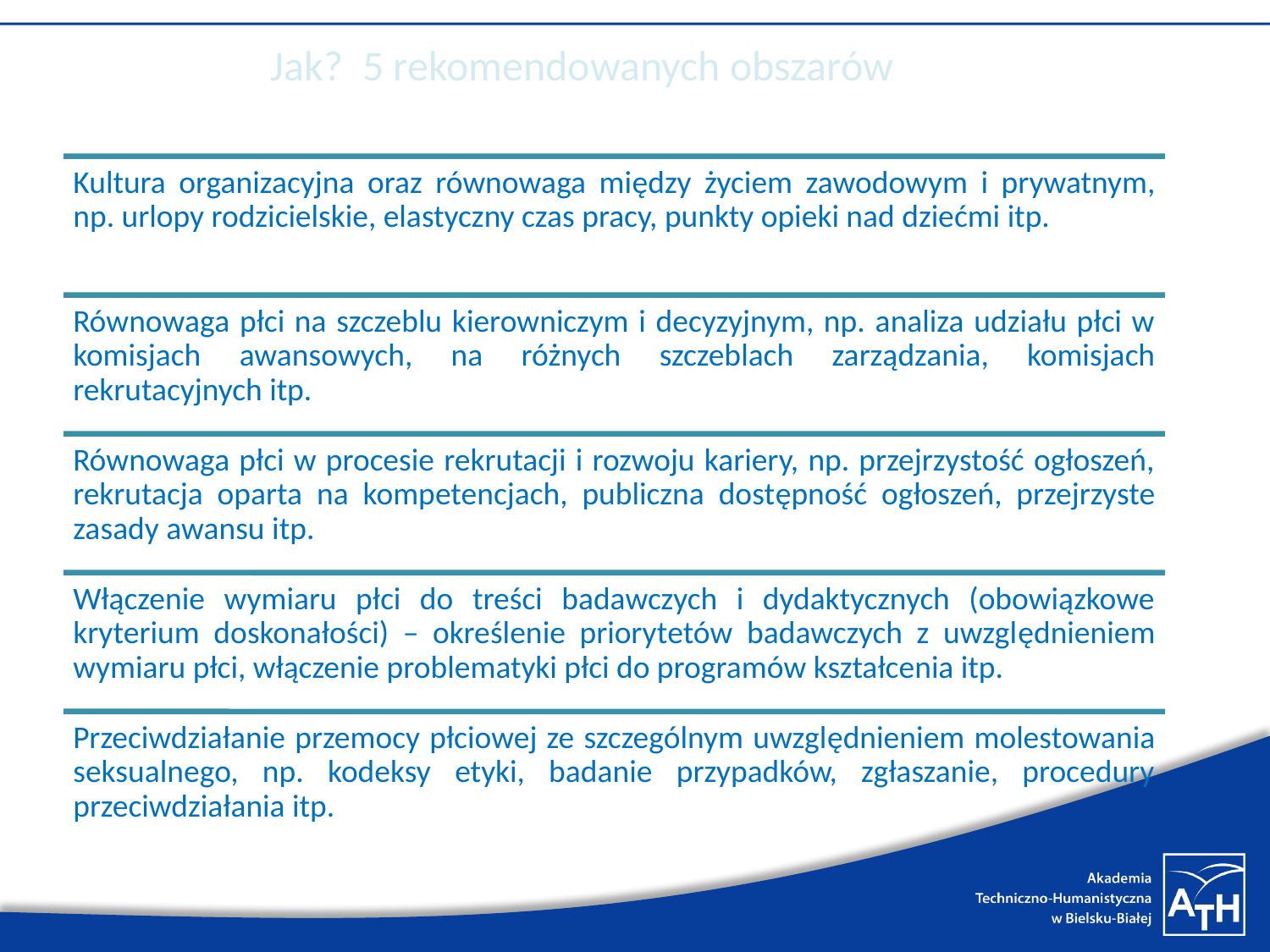

# Jak?  5 rekomendowanych obszarów
Kultura organizacyjna oraz równowaga między życiem zawodowym i prywatnym, np. urlopy rodzicielskie, elastyczny czas pracy, punkty opieki nad dziećmi itp.
Równowaga płci na szczeblu kierowniczym i decyzyjnym, np. analiza udziału płci w komisjach awansowych, na różnych szczeblach zarządzania, komisjach rekrutacyjnych itp.
Równowaga płci w procesie rekrutacji i rozwoju kariery, np. przejrzystość ogłoszeń, rekrutacja oparta na kompetencjach, publiczna dostępność ogłoszeń, przejrzyste zasady awansu itp.
Włączenie wymiaru płci do treści badawczych i dydaktycznych (obowiązkowe kryterium doskonałości) – określenie priorytetów badawczych z uwzględnieniem wymiaru płci, włączenie problematyki płci do programów kształcenia itp.
Przeciwdziałanie przemocy płciowej ze szczególnym uwzględnieniem molestowania seksualnego, np. kodeksy etyki, badanie przypadków, zgłaszanie, procedury przeciwdziałania itp.